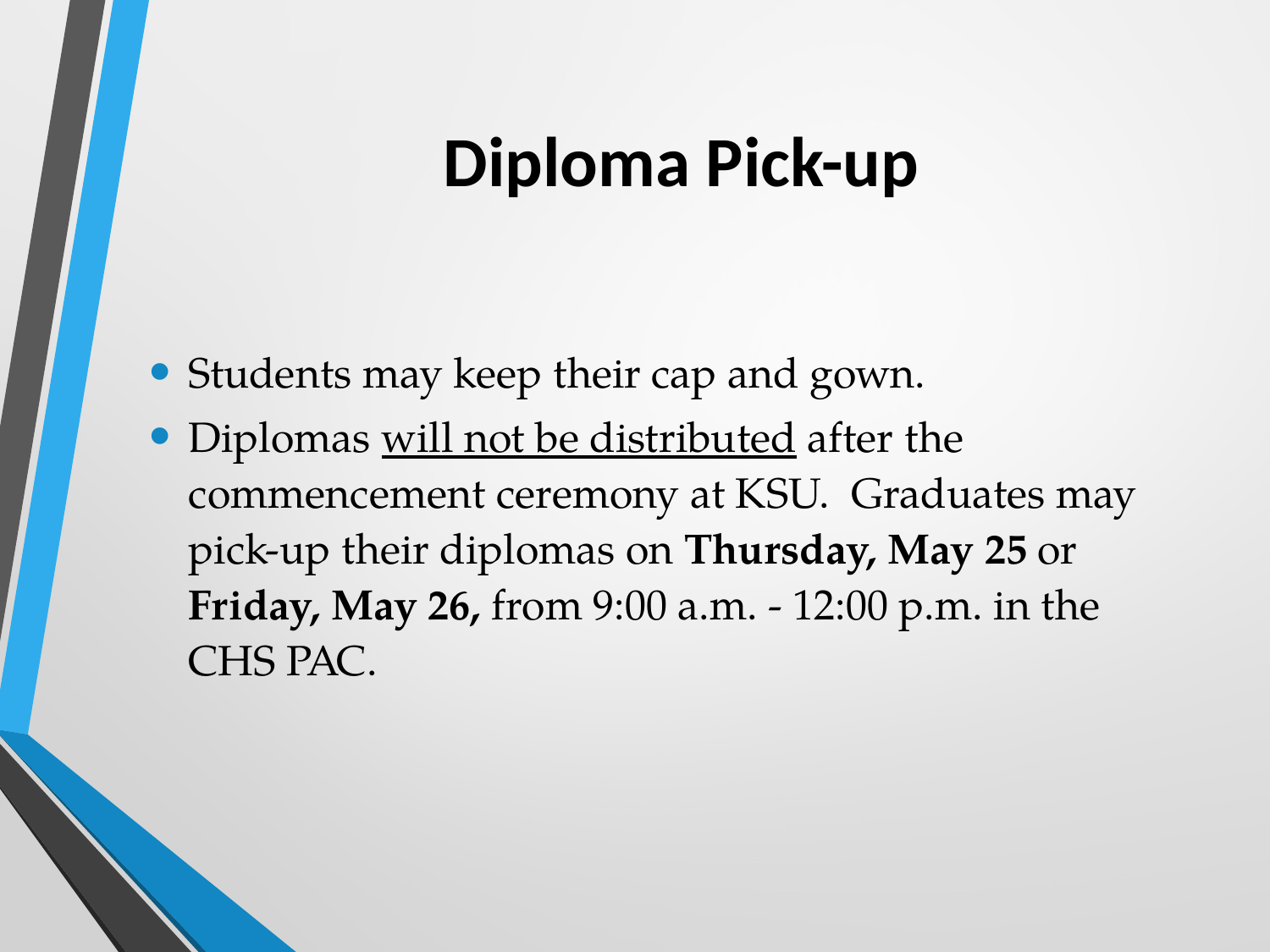

# Diploma Pick-up

Students may keep their cap and gown.
Diplomas will not be distributed after the commencement ceremony at KSU.  Graduates may pick-up their diplomas on Thursday, May 25 or Friday, May 26, from 9:00 a.m. - 12:00 p.m. in the CHS PAC.